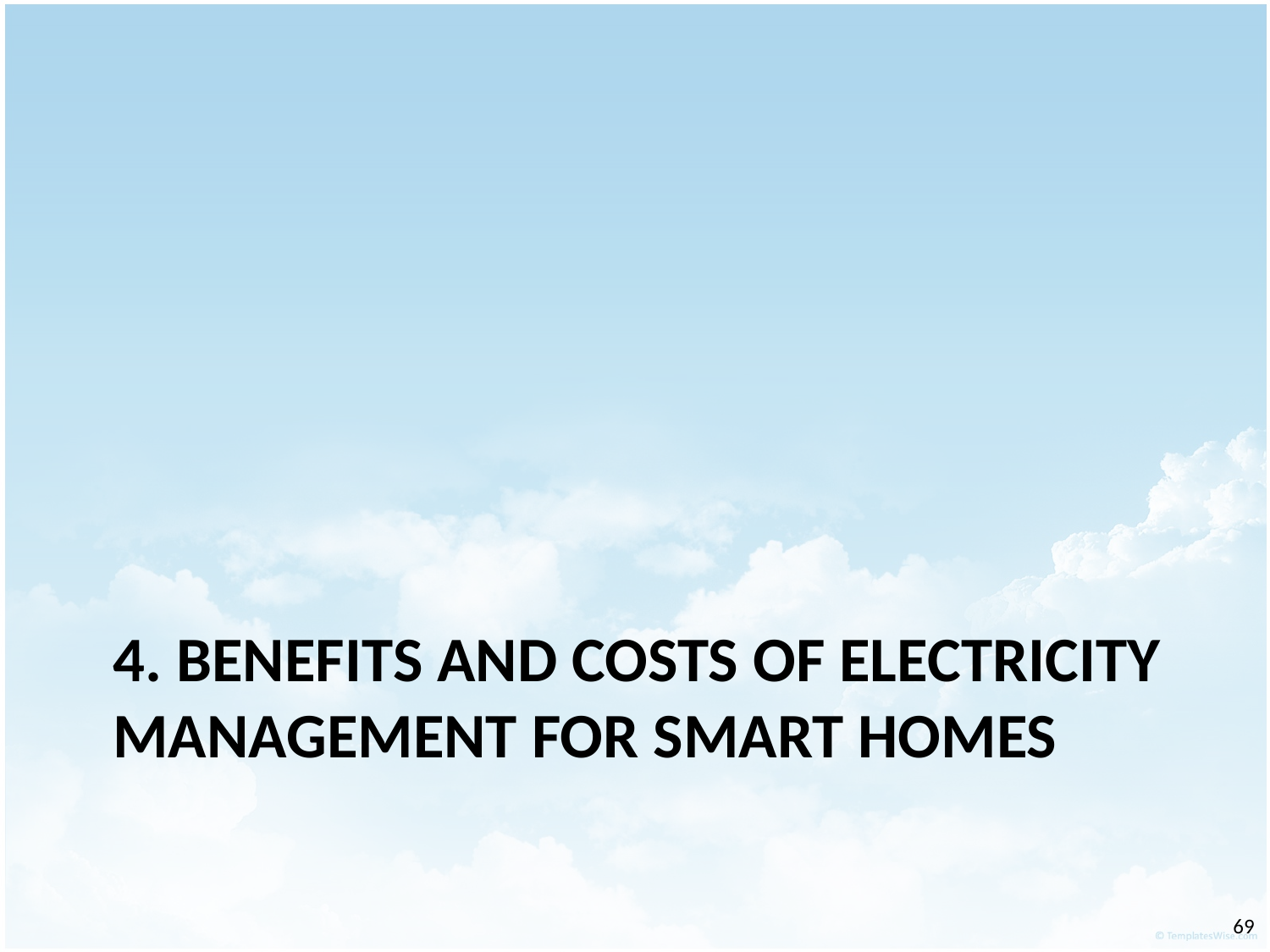

# 4. BENEFITS AND COSTS OF ELECTRICITY MANAGEMENT FOR SMART HOMES
69